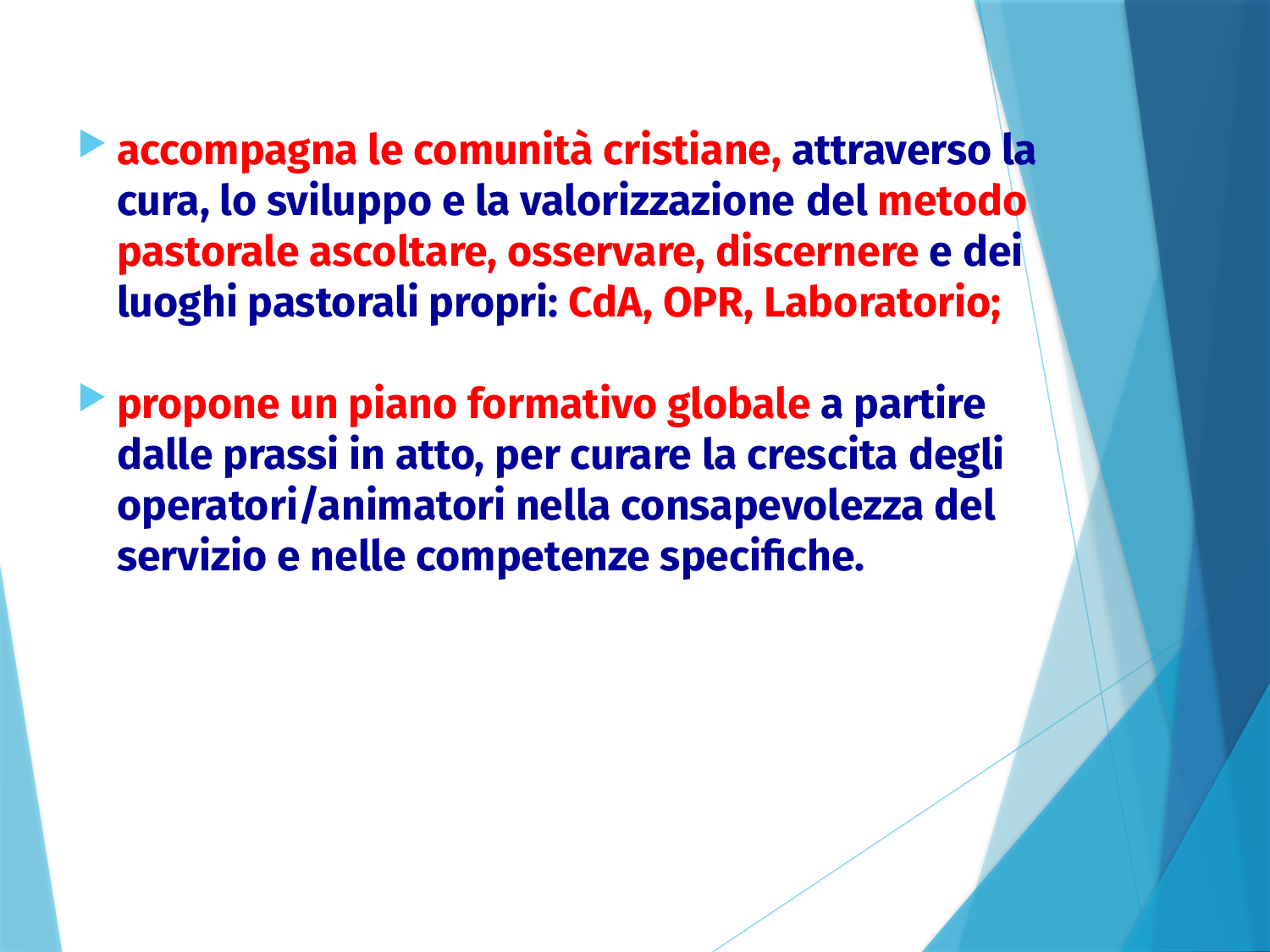

accompagna le comunità cristiane, attraverso la cura, lo sviluppo e la valorizzazione del metodo pastorale ascoltare, osservare, discernere e dei luoghi pastorali propri: CdA, OPR, Laboratorio;

propone un piano formativo globale a partire dalle prassi in atto, per curare la crescita degli operatori/animatori nella consapevolezza del servizio e nelle competenze specifiche.